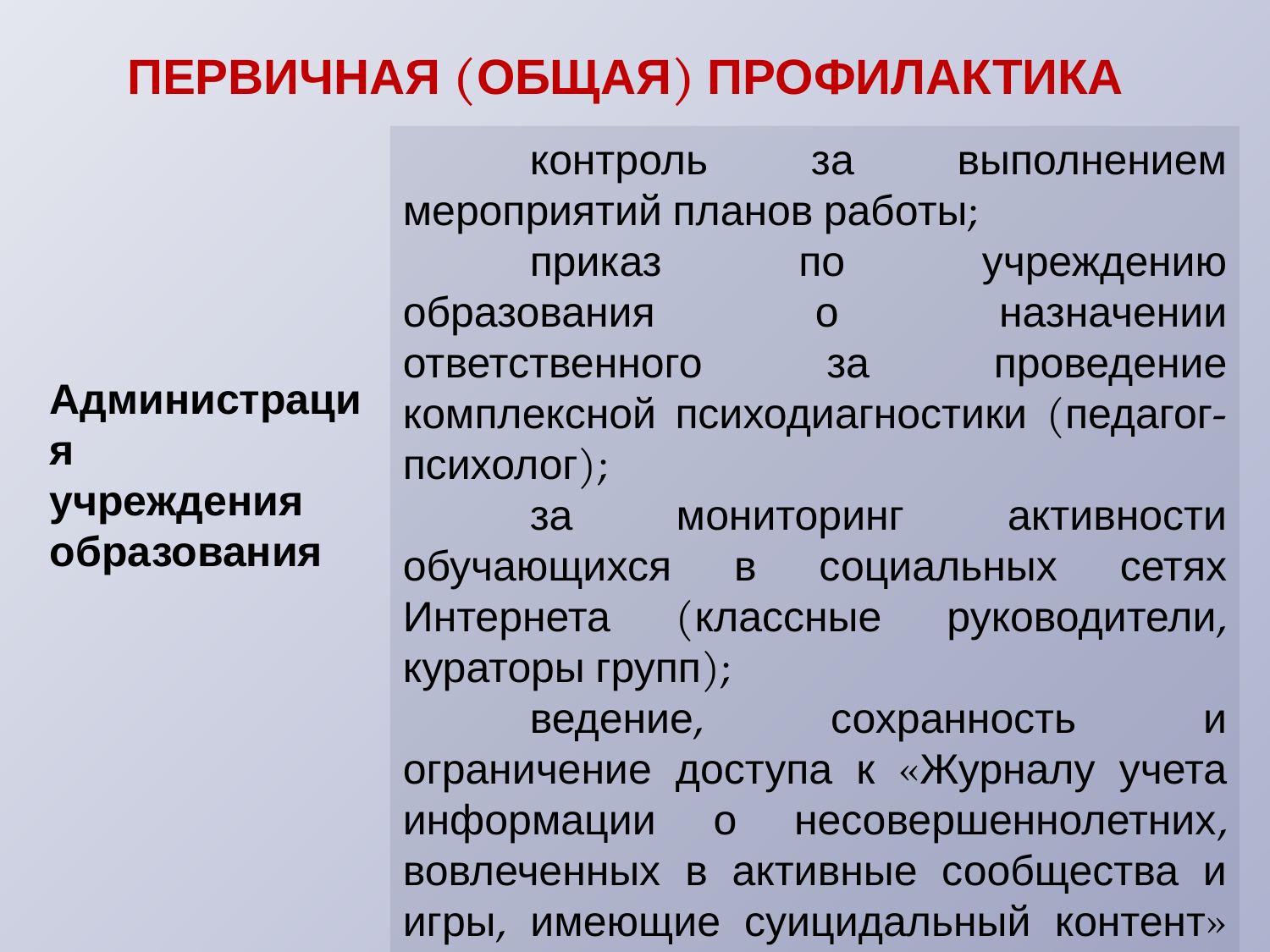

ПЕРВИЧНАЯ (ОБЩАЯ) ПРОФИЛАКТИКА
	контроль за выполнением мероприятий планов работы;
	приказ по учреждению образования о назначении ответственного за проведение комплексной психодиагностики (педагог-психолог);
	за мониторинг активности обучающихся в социальных сетях Интернета (классные руководители, кураторы групп);
	ведение, сохранность и ограничение доступа к «Журналу учета информации о несовершеннолетних, вовлеченных в активные сообщества и игры, имеющие суицидальный контент» (заместитель директора по воспитательной работе) и др.
Администрация
учреждения
образования